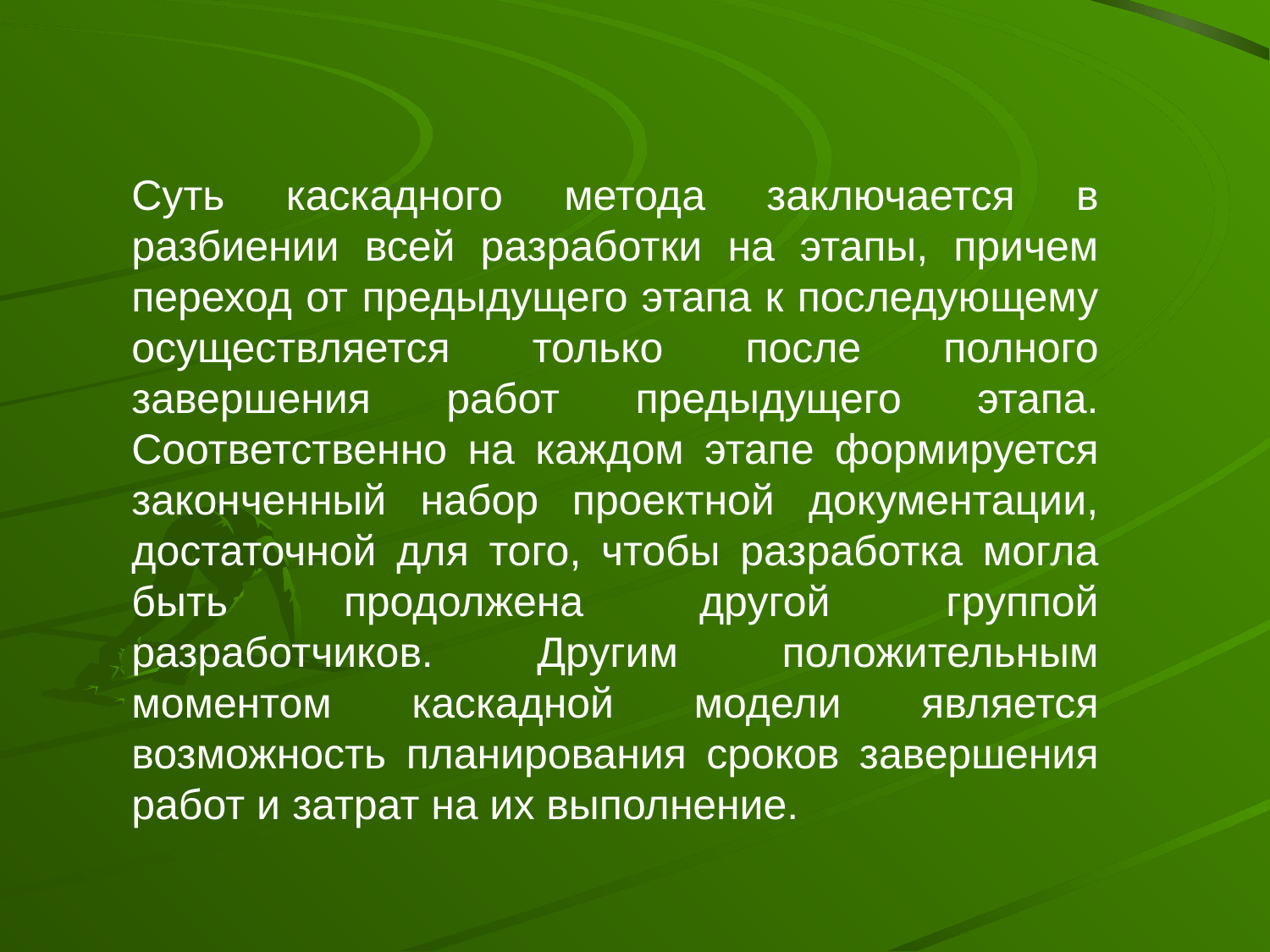

Суть каскадного метода заключается в разбиении всей разработки на этапы, причем переход от предыдущего этапа к последующему осуществляется только после полного завершения работ предыдущего этапа. Соответственно на каждом этапе формируется законченный набор проектной документации, достаточной для того, чтобы разработка могла быть продолжена другой группой разработчиков. Другим положительным моментом каскадной модели является возможность планирования сроков завершения работ и затрат на их выполнение.